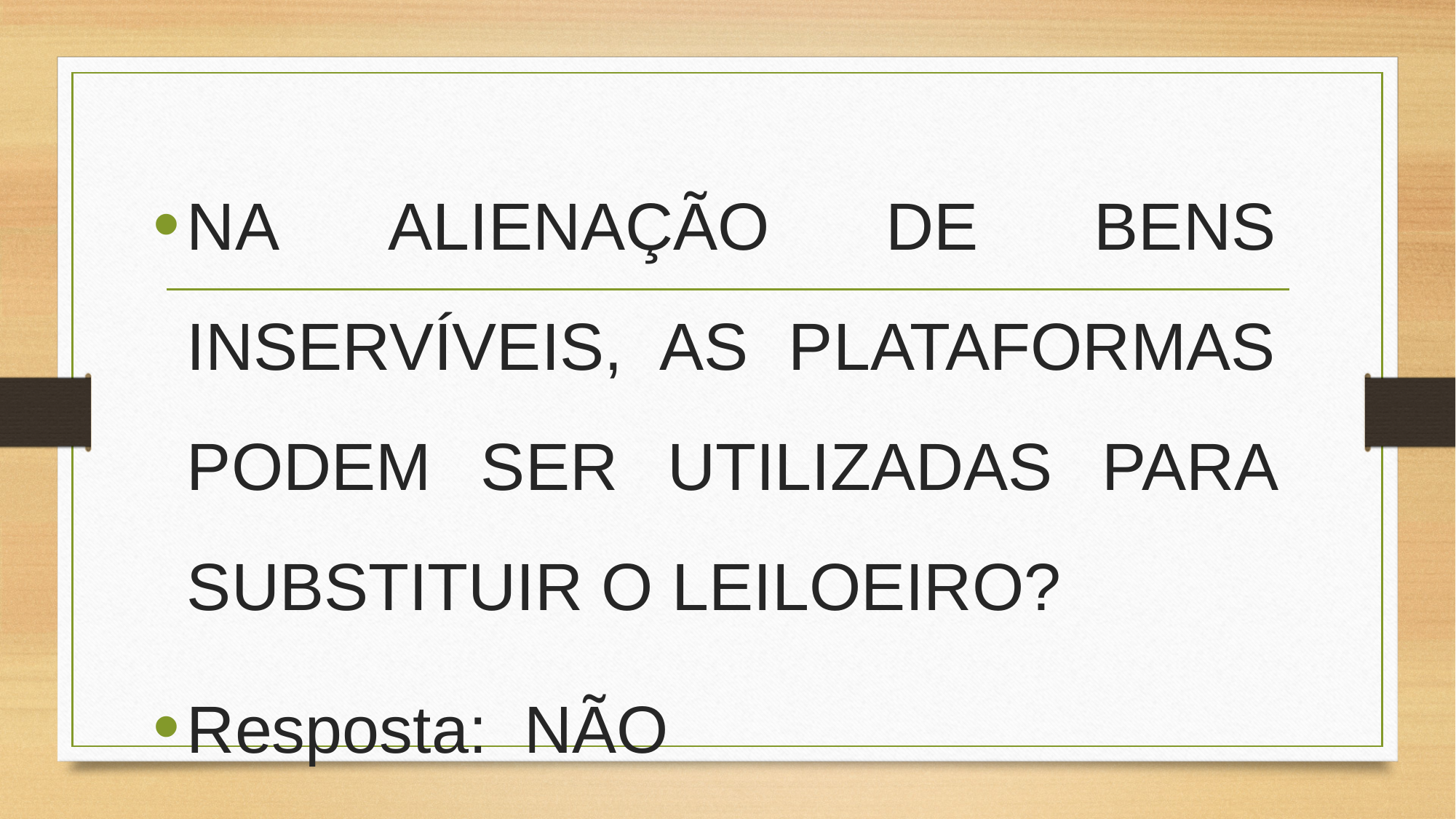

NA ALIENAÇÃO DE BENS INSERVÍVEIS, AS PLATAFORMAS PODEM SER UTILIZADAS PARA SUBSTITUIR O LEILOEIRO?
Resposta:  NÃO